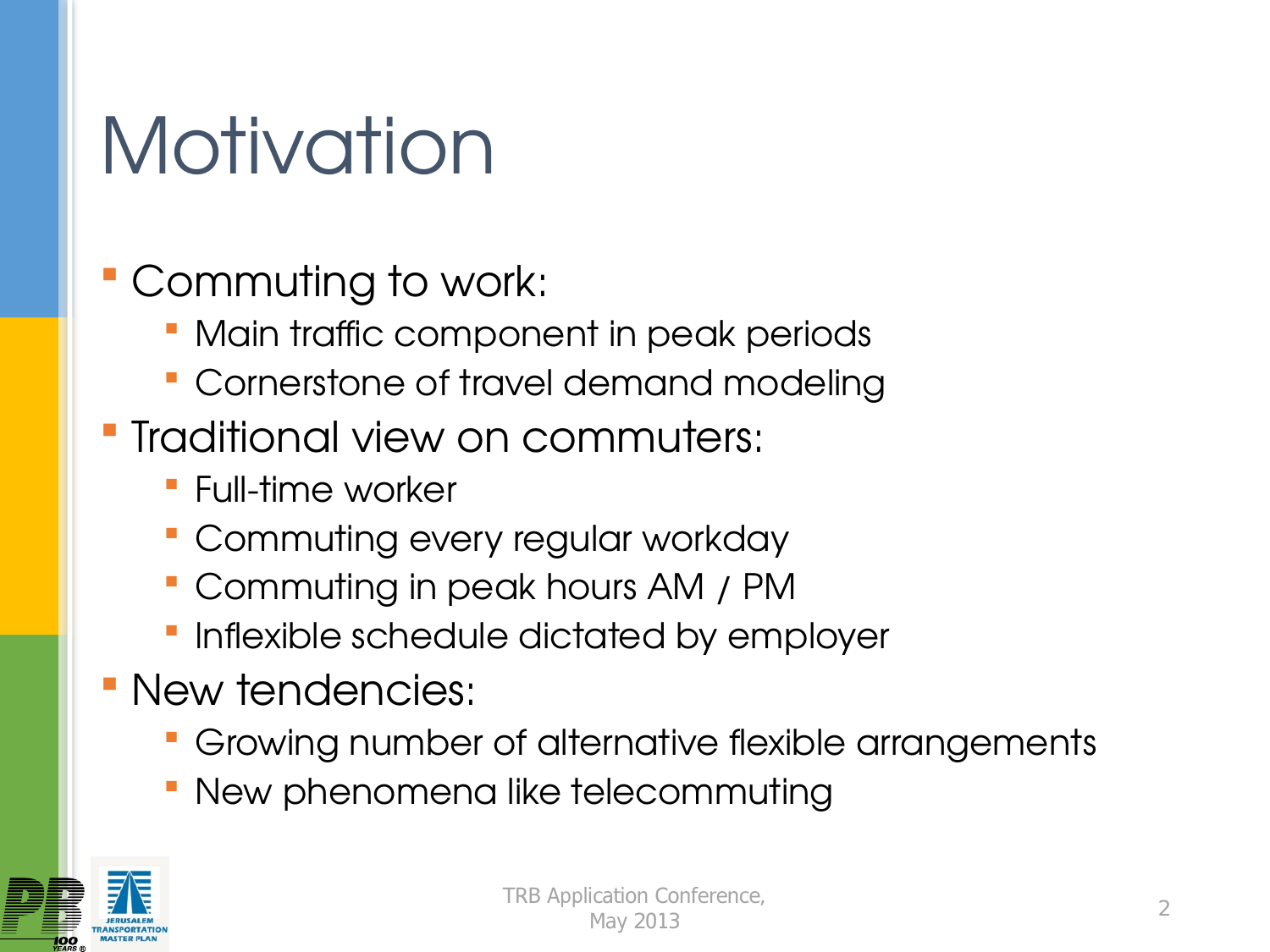

# Motivation
Commuting to work:
Main traffic component in peak periods
Cornerstone of travel demand modeling
Traditional view on commuters:
Full-time worker
Commuting every regular workday
Commuting in peak hours AM / PM
Inflexible schedule dictated by employer
New tendencies:
Growing number of alternative flexible arrangements
New phenomena like telecommuting
TRB Application Conference, May 2013
2